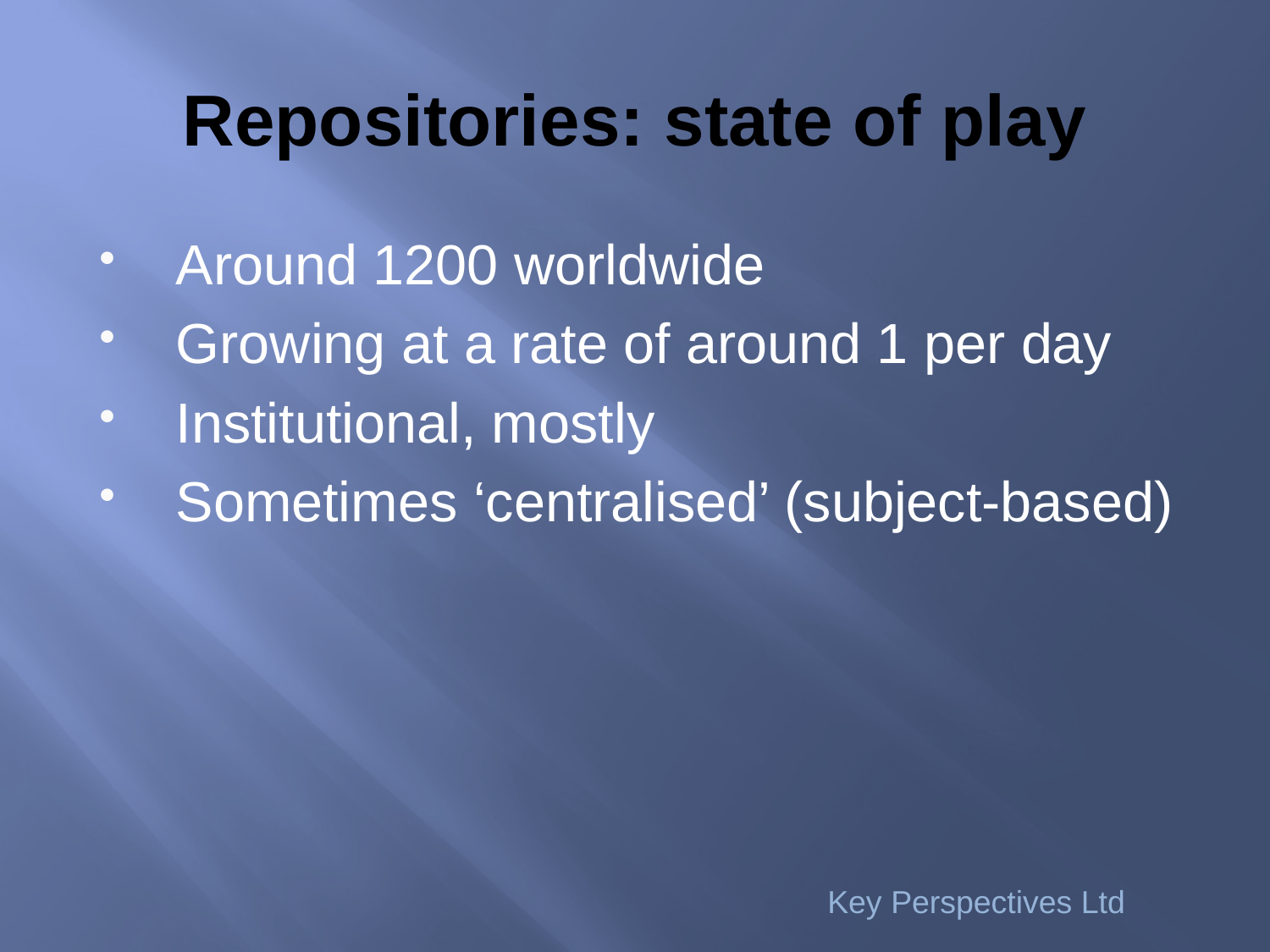

# Repositories: state of play
Around 1200 worldwide
Growing at a rate of around 1 per day
Institutional, mostly
Sometimes ‘centralised’ (subject-based)
Key Perspectives Ltd